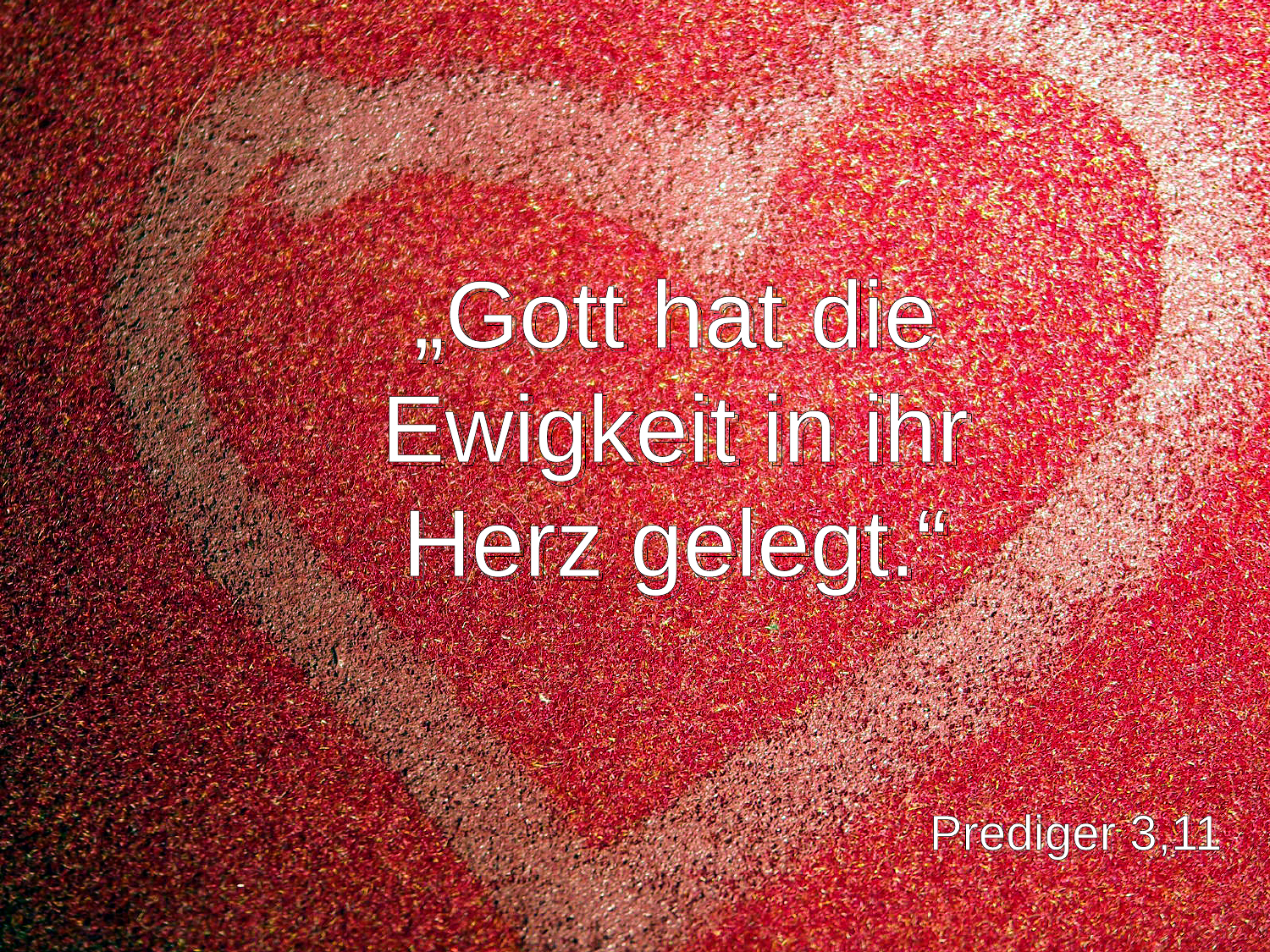

# „Gott hat die Ewigkeit in ihr Herz gelegt.“
Prediger 3,11